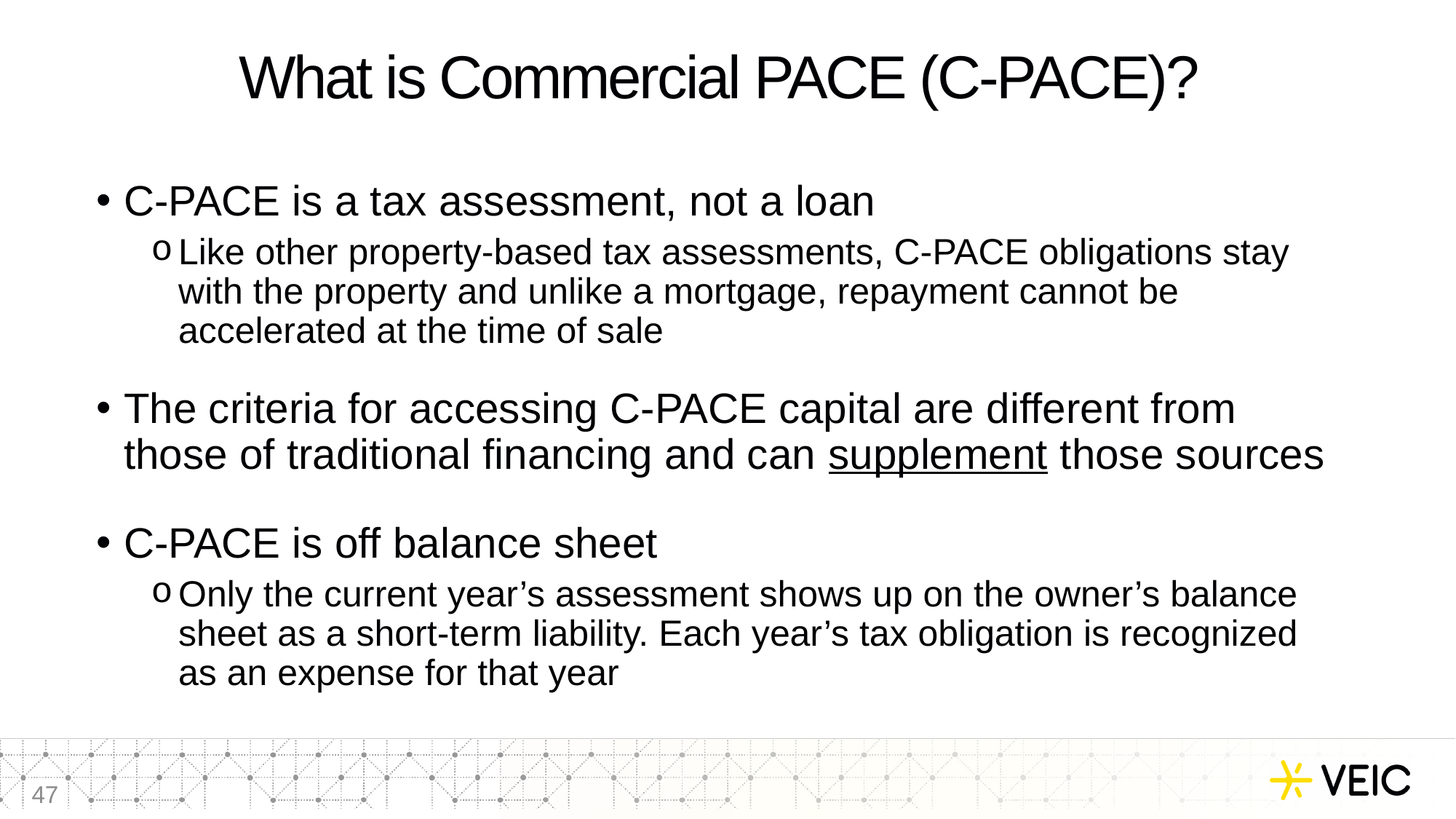

# What is Commercial PACE (C-PACE)?

C-PACE is a tax assessment, not a loan
Like other property-based tax assessments, C-PACE obligations stay with the property and unlike a mortgage, repayment cannot be accelerated at the time of sale

The criteria for accessing C-PACE capital are different from those of traditional financing and can supplement those sources

C-PACE is off balance sheet
Only the current year’s assessment shows up on the owner’s balance sheet as a short-term liability. Each year’s tax obligation is recognized as an expense for that year

47